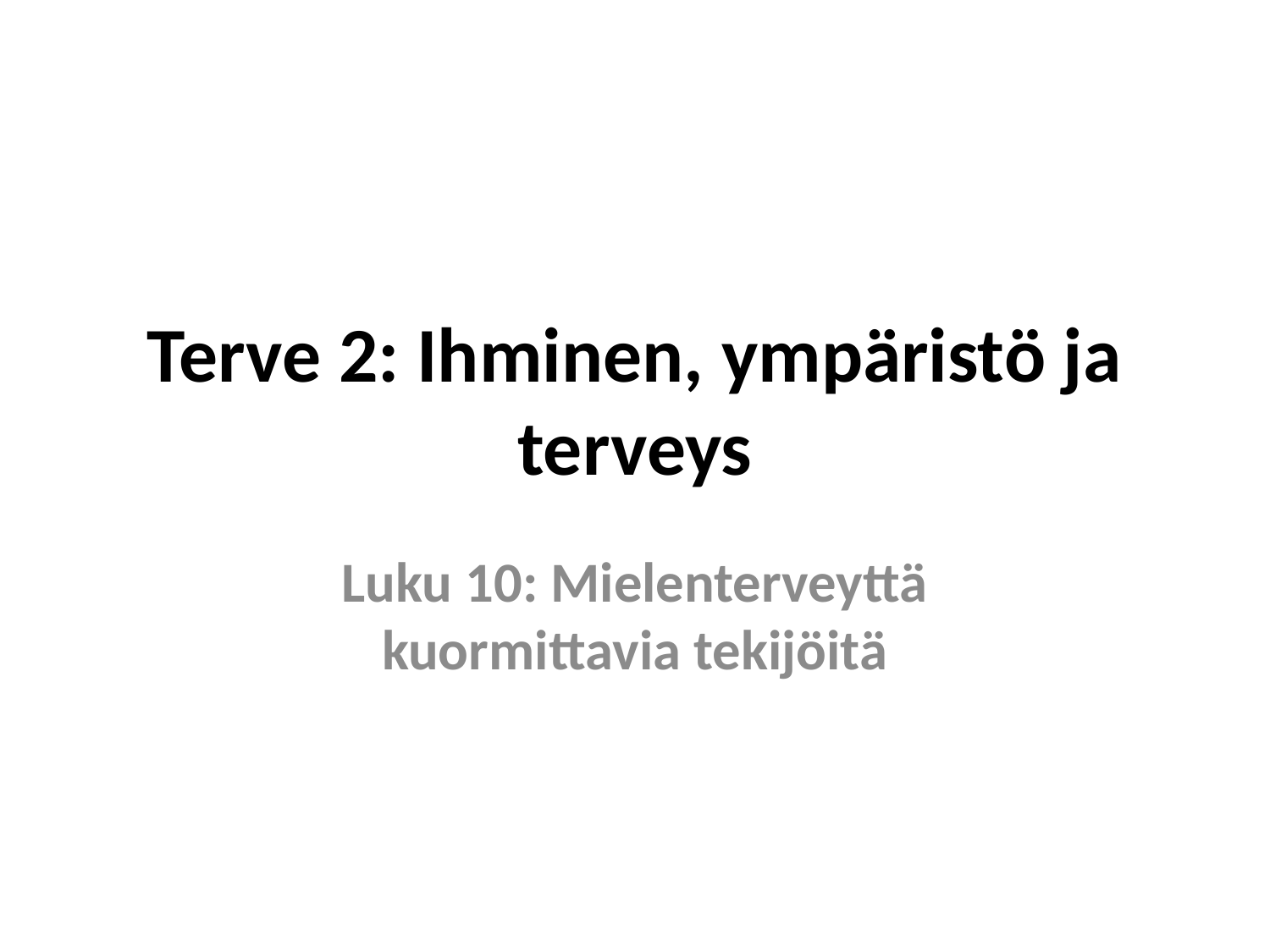

# Terve 2: Ihminen, ympäristö ja terveys
Luku 10: Mielenterveyttä kuormittavia tekijöitä